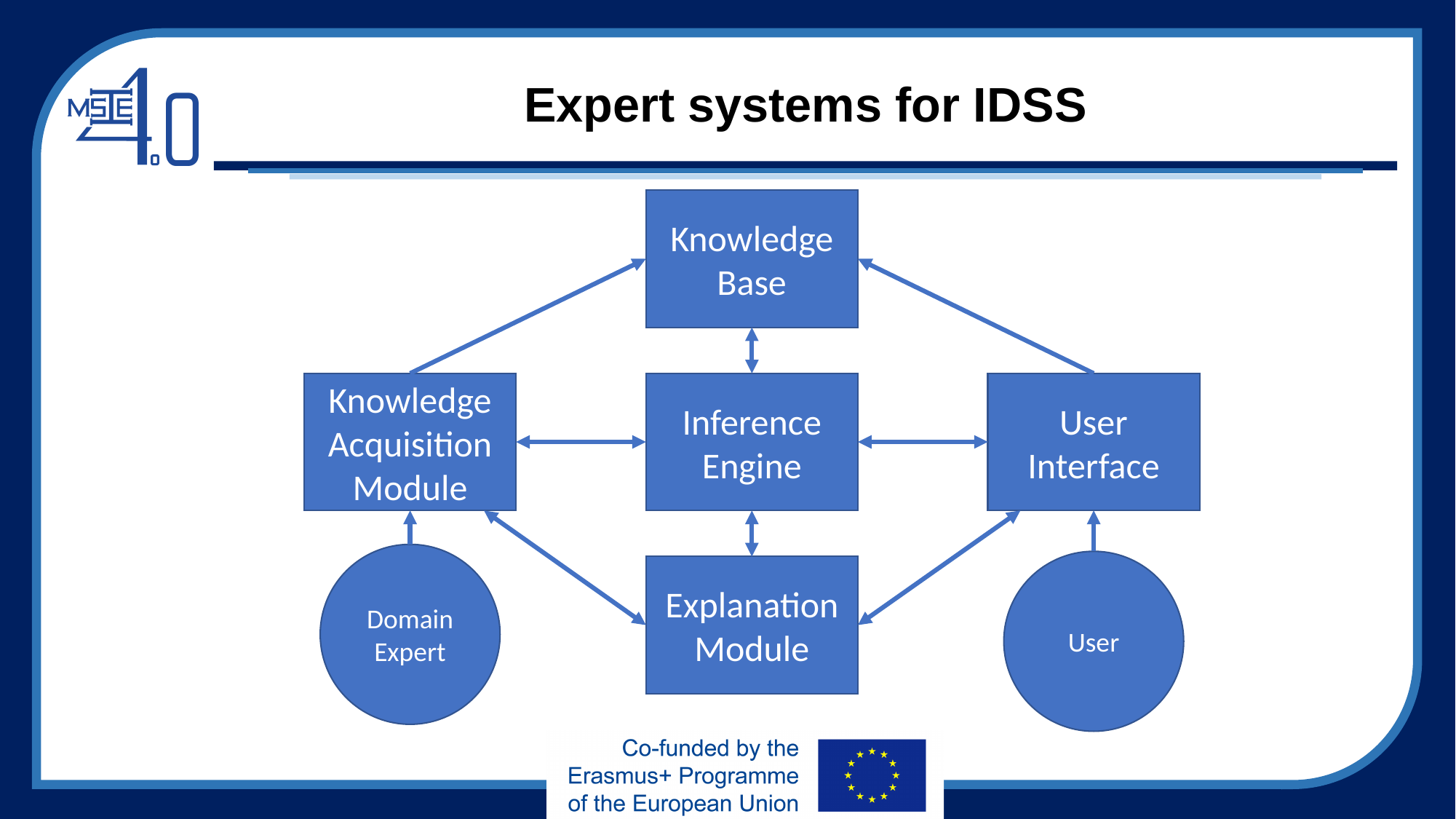

# Expert systems for IDSS
Knowledge
Base
Knowledge
Acquisition
Module
Inference
Engine
User
Interface
Domain
Expert
User
Explanation
Module